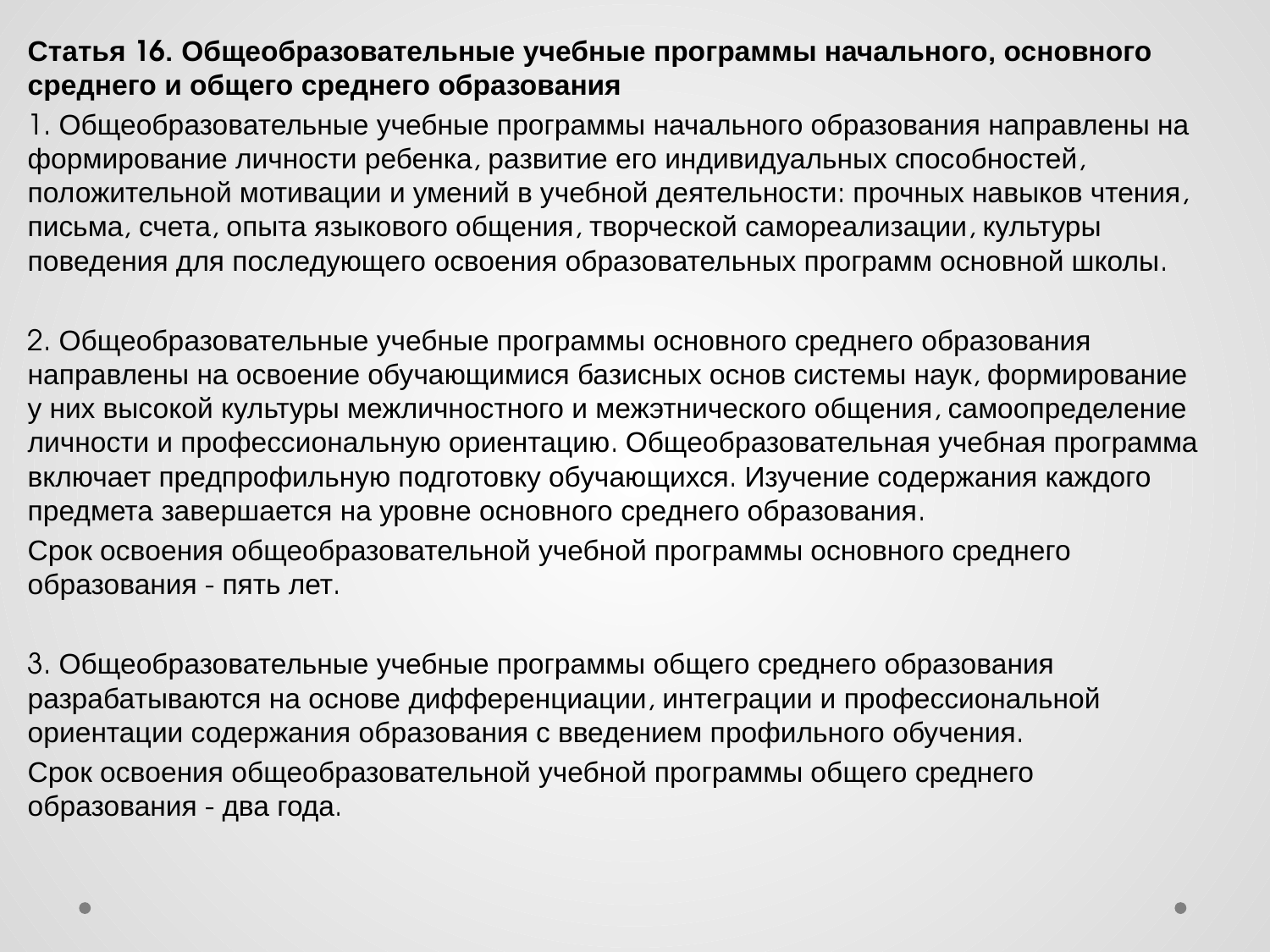

Статья 16. Общеобразовательные учебные программы начального, основного среднего и общего среднего образования
1. Общеобразовательные учебные программы начального образования направлены на формирование личности ребенка, развитие его индивидуальных способностей, положительной мотивации и умений в учебной деятельности: прочных навыков чтения, письма, счета, опыта языкового общения, творческой самореализации, культуры поведения для последующего освоения образовательных программ основной школы.

2. Общеобразовательные учебные программы основного среднего образования направлены на освоение обучающимися базисных основ системы наук, формирование у них высокой культуры межличностного и межэтнического общения, самоопределение личности и профессиональную ориентацию. Общеобразовательная учебная программа включает предпрофильную подготовку обучающихся. Изучение содержания каждого предмета завершается на уровне основного среднего образования.
Срок освоения общеобразовательной учебной программы основного среднего образования - пять лет.

3. Общеобразовательные учебные программы общего среднего образования разрабатываются на основе дифференциации, интеграции и профессиональной ориентации содержания образования с введением профильного обучения.
Срок освоения общеобразовательной учебной программы общего среднего образования - два года.